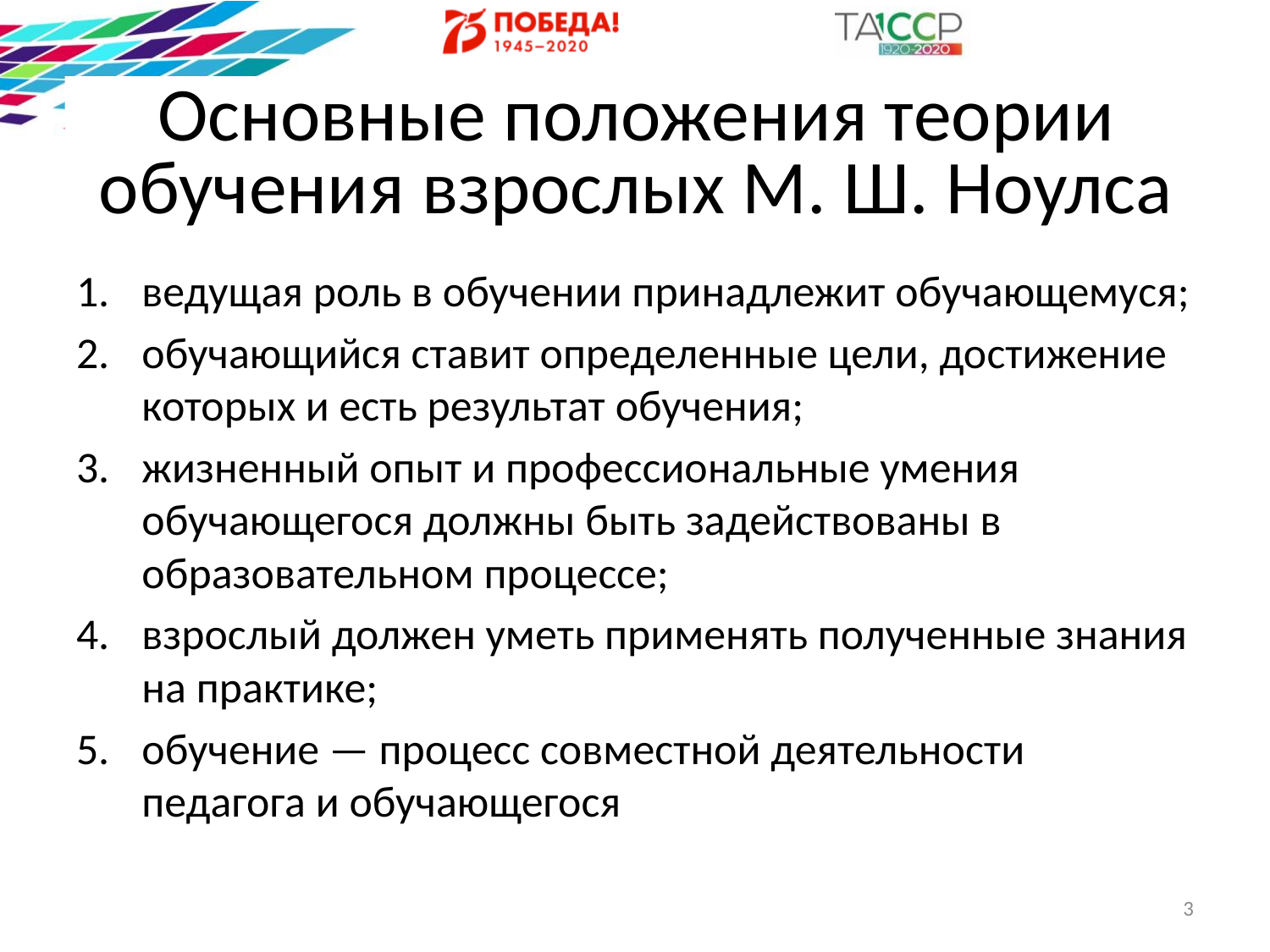

# Основные положения теории обучения взрослых М. Ш. Ноулса
ведущая роль в обучении принадлежит обучающемуся;
обучающийся ставит определенные цели, достижение которых и есть результат обучения;
жизненный опыт и профессиональные умения обучающегося должны быть задействованы в образовательном процессе;
взрослый должен уметь применять полученные знания на практике;
обучение — процесс совместной деятельности педагога и обучающегося
3